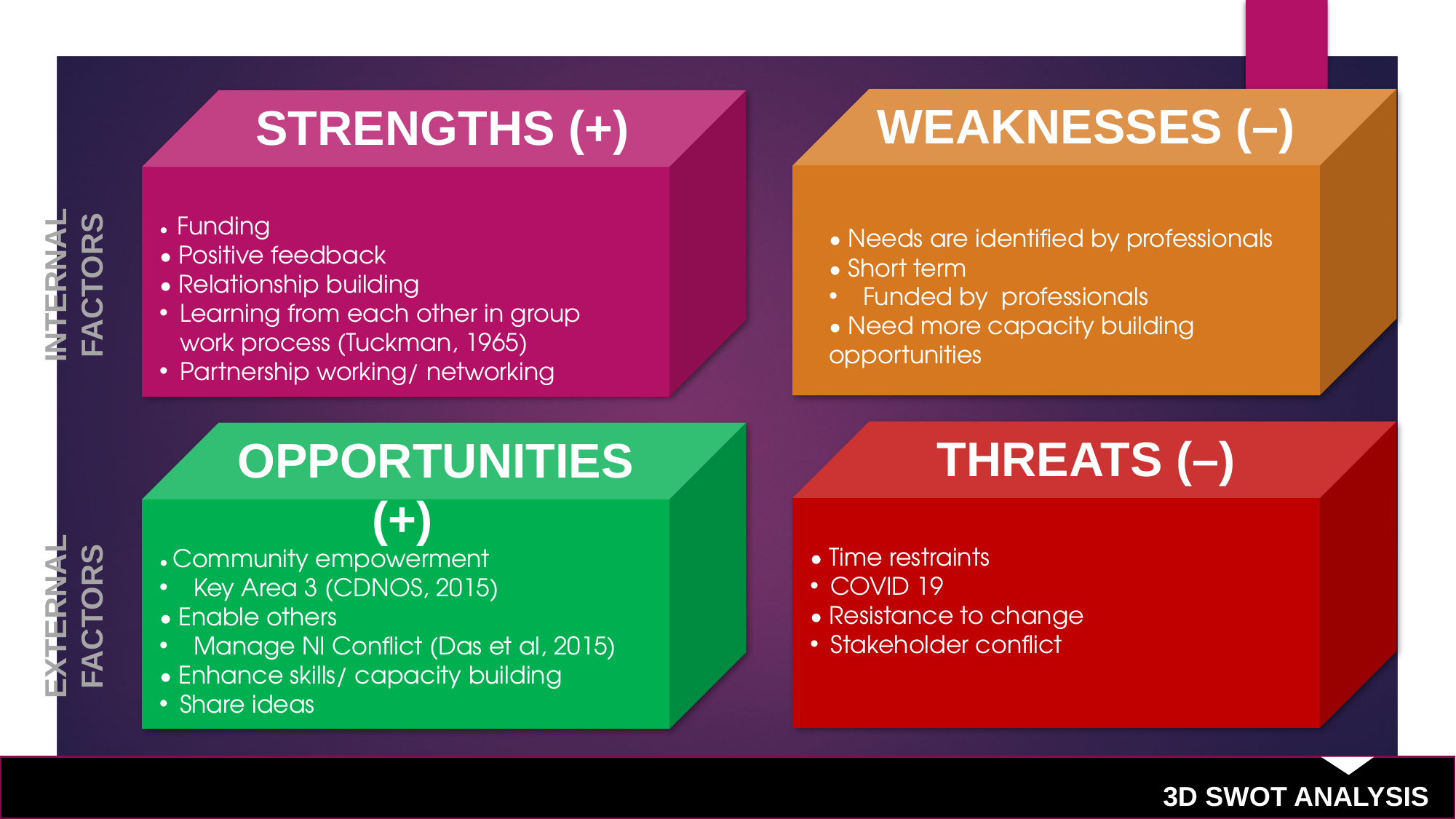

WEAKNESSES (–)

      STRENGTHS (+)
•  Funding
• Positive feedback
• Relationship building
Learning from each other in group work process (Tuckman, 1965)
Partnership working/ networking

• Needs are identified by professionals
• Short term
Funded by  professionals
• Need more capacity building opportunities
INTERNAL FACTORS

     THREATS (–)

     OPPORTUNITIES (+)
• Time restraints
COVID 19
• Resistance to change
Stakeholder conflict
• Community empowerment
Key Area 3 (CDNOS, 2015)
• Enable others
Manage NI Conflict (Das et al, 2015)
• Enhance skills/ capacity building
Share ideas
EXTERNAL FACTORS

3D SWOT ANALYSIS